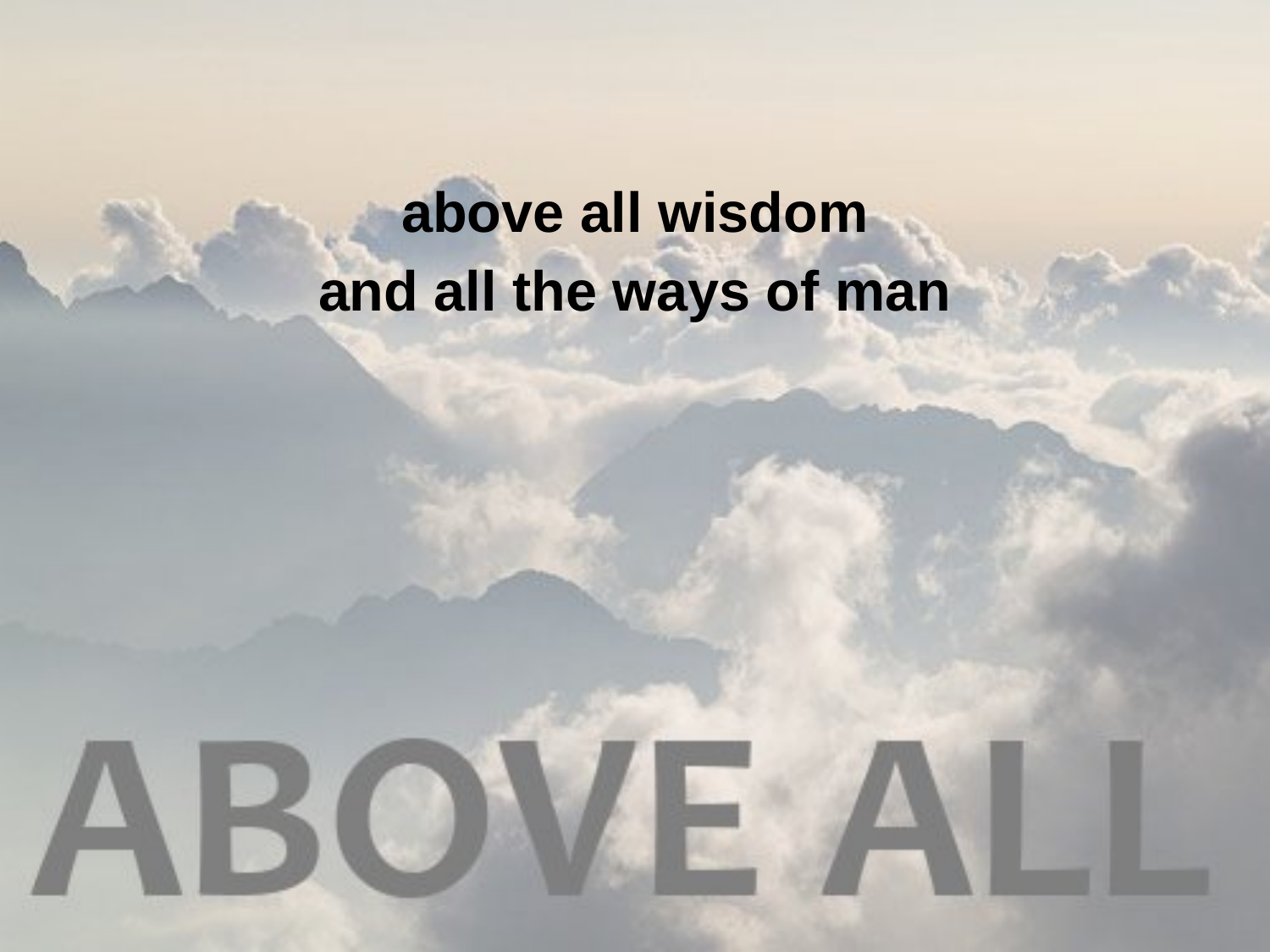

above all wisdom
and all the ways of man